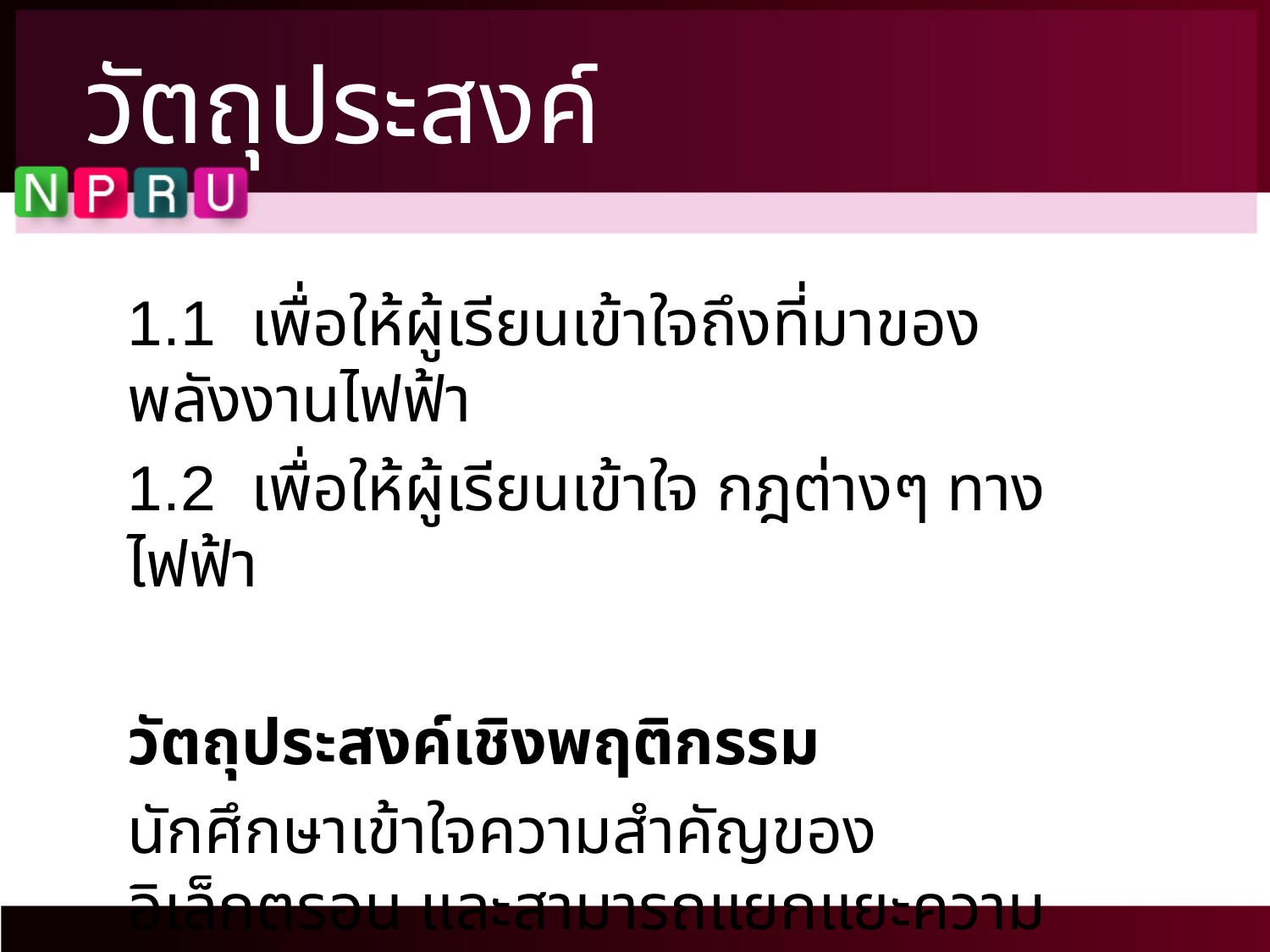

# วัตถุประสงค์
1.1  เพื่อให้ผู้เรียนเข้าใจถึงที่มาของพลังงานไฟฟ้า
1.2  เพื่อให้ผู้เรียนเข้าใจ กฎต่างๆ ทางไฟฟ้า

วัตถุประสงค์เชิงพฤติกรรม
นักศึกษาเข้าใจความสำคัญของอิเล็กตรอน และสามารถแยกแยะความแตกต่างระหว่าง แรงดัน กระแส ความต้านทานได้